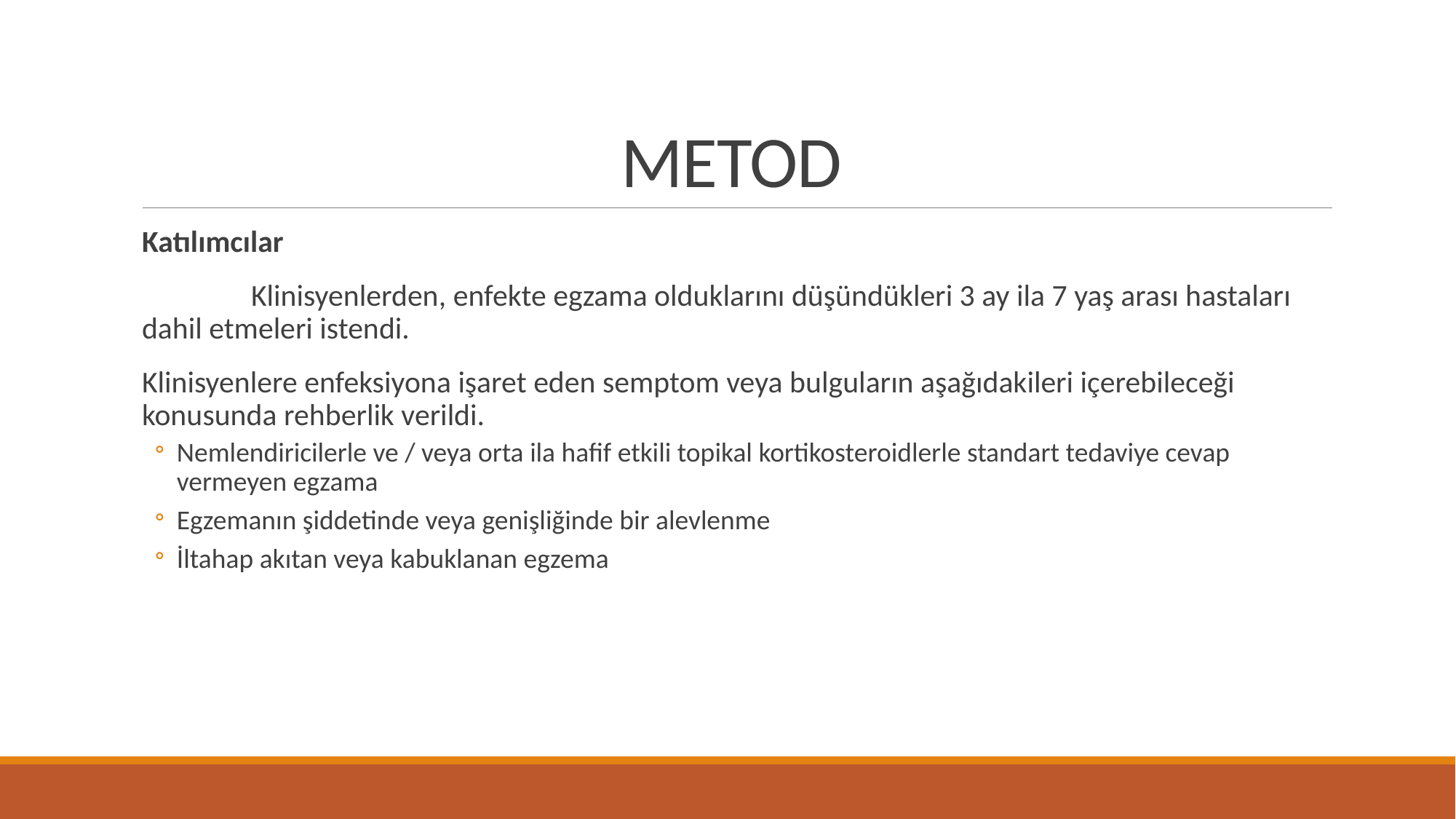

# METOD
Katılımcılar
  	Klinisyenlerden, enfekte egzama olduklarını düşündükleri 3 ay ila 7 yaş arası hastaları dahil etmeleri istendi.
Klinisyenlere enfeksiyona işaret eden semptom veya bulguların aşağıdakileri içerebileceği konusunda rehberlik verildi.
Nemlendiricilerle ve / veya orta ila hafif etkili topikal kortikosteroidlerle standart tedaviye cevap vermeyen egzama
Egzemanın şiddetinde veya genişliğinde bir alevlenme
İltahap akıtan veya kabuklanan egzema